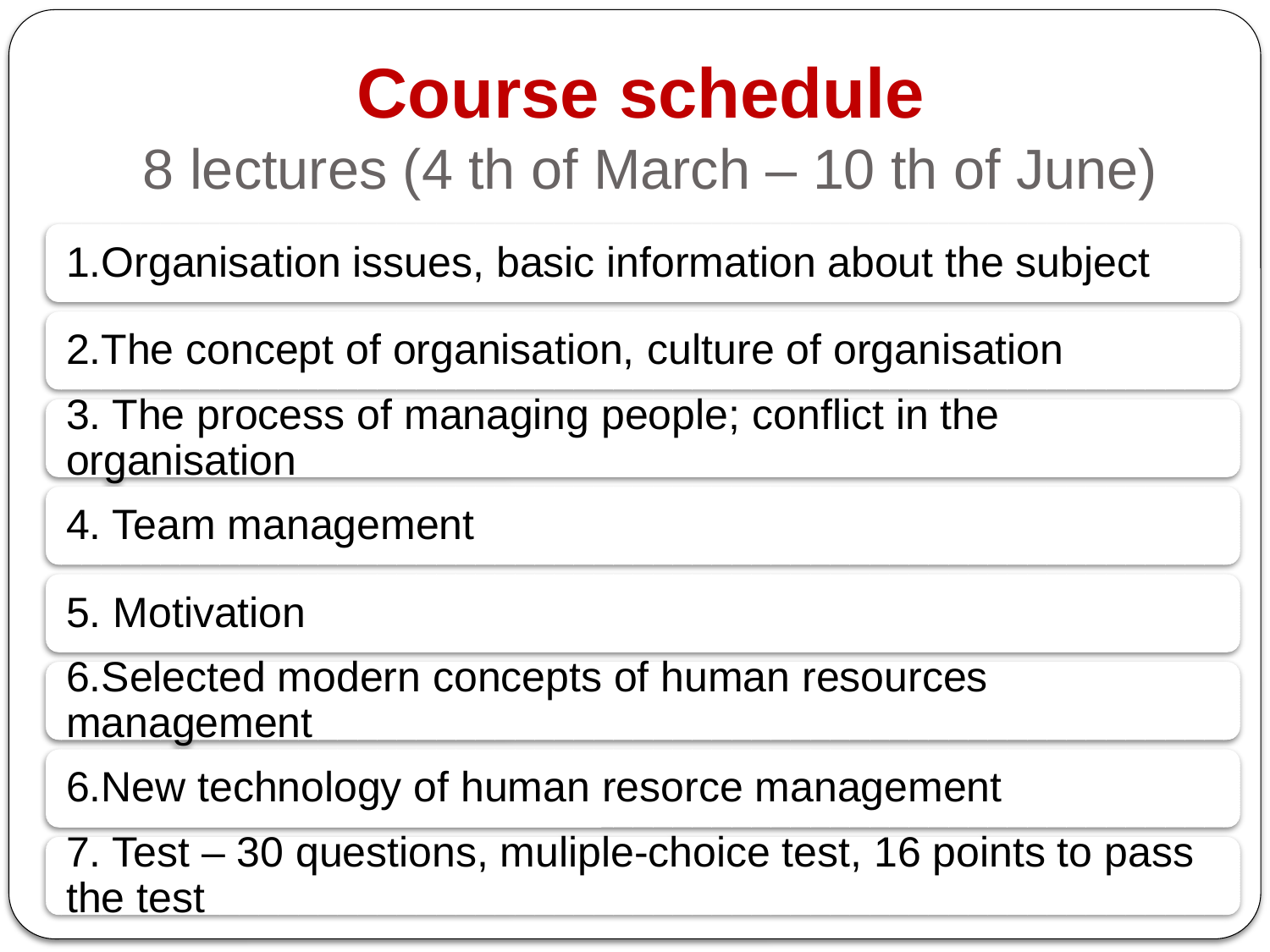

# Course schedule  8 lectures (4 th of March – 10 th of June)
1.Organisation issues, basic information about the subject
2.The concept of organisation, culture of organisation
3. The process of managing people; conflict in the organisation
4. Team management
5. Motivation
6.Selected modern concepts of human resources management
6.New technology of human resorce management
7. Test – 30 questions, muliple-choice test, 16 points to pass the test